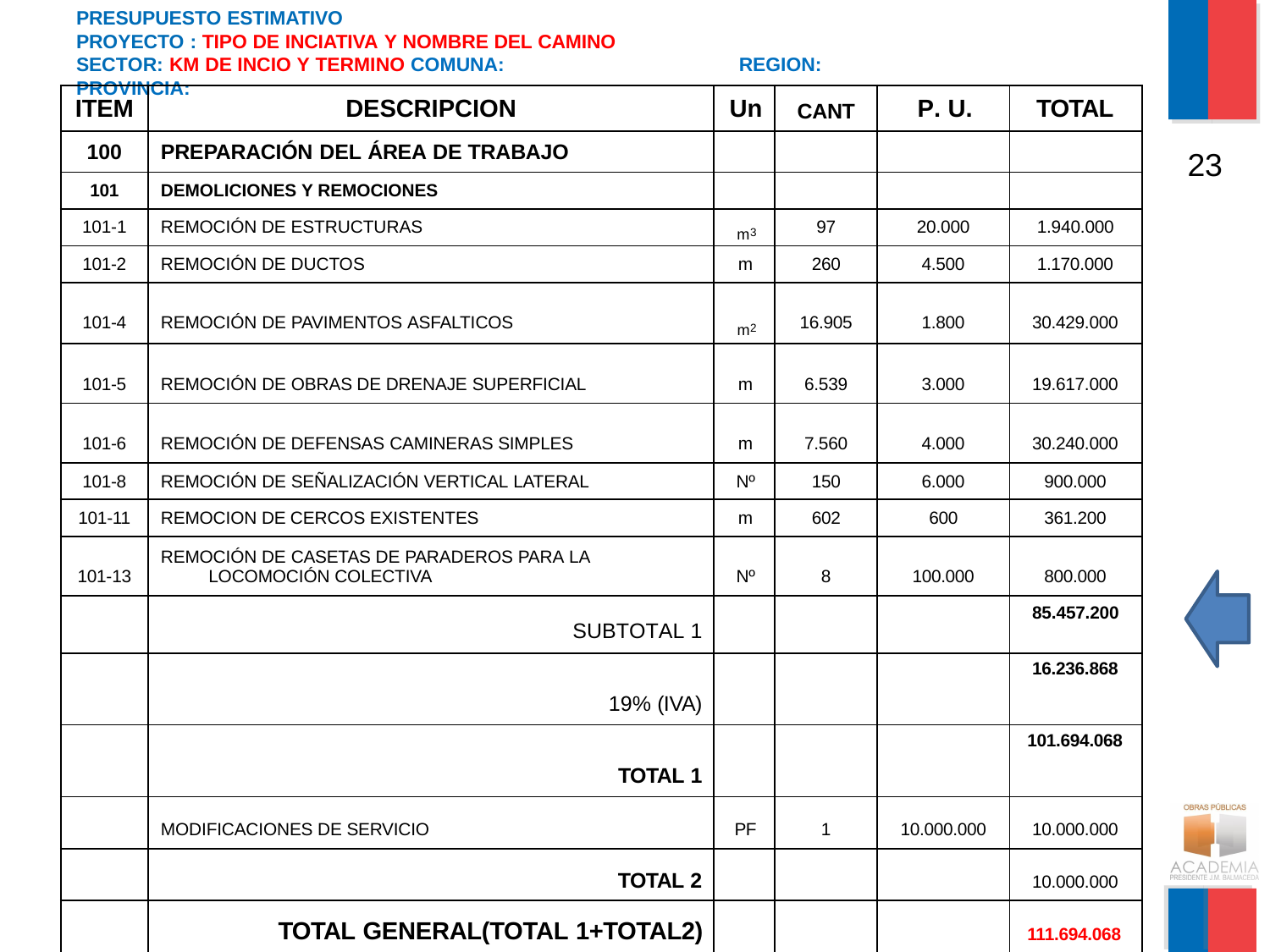

PRESUPUESTO ESTIMATIVO
PROYECTO : TIPO DE INCIATIVA Y NOMBRE DEL CAMINO  SECTOR: KM DE INCIO Y TERMINO COMUNA:	PROVINCIA:
REGION:
| ITEM | DESCRIPCION | Un | CANT | P. U. | TOTAL |
| --- | --- | --- | --- | --- | --- |
| 100 | PREPARACIÓN DEL ÁREA DE TRABAJO |  |  |  |  |
| 101 | DEMOLICIONES Y REMOCIONES |  |  |  |  |
| 101-1 | REMOCIÓN DE ESTRUCTURAS | m3 | 97 | 20.000 | 1.940.000 |
| 101-2 | REMOCIÓN DE DUCTOS | m | 260 | 4.500 | 1.170.000 |
| 101-4 | REMOCIÓN DE PAVIMENTOS ASFALTICOS | m2 | 16.905 | 1.800 | 30.429.000 |
| 101-5 | REMOCIÓN DE OBRAS DE DRENAJE SUPERFICIAL | m | 6.539 | 3.000 | 19.617.000 |
| 101-6 | REMOCIÓN DE DEFENSAS CAMINERAS SIMPLES | m | 7.560 | 4.000 | 30.240.000 |
| 101-8 | REMOCIÓN DE SEÑALIZACIÓN VERTICAL LATERAL | Nº | 150 | 6.000 | 900.000 |
| 101-11 | REMOCION DE CERCOS EXISTENTES | m | 602 | 600 | 361.200 |
| 101-13 | REMOCIÓN DE CASETAS DE PARADEROS PARA LA LOCOMOCIÓN COLECTIVA | Nº | 8 | 100.000 | 800.000 |
|  | SUBTOTAL 1 |  |  |  | 85.457.200 |
|  | 19% (IVA) |  |  |  | 16.236.868 |
|  | TOTAL 1 |  |  |  | 101.694.068 |
|  | MODIFICACIONES DE SERVICIO | PF | 1 | 10.000.000 | 10.000.000 |
|  | TOTAL 2 |  |  |  | 10.000.000 |
|  | TOTAL GENERAL(TOTAL 1+TOTAL2) |  |  |  | 111.694.068 |
23